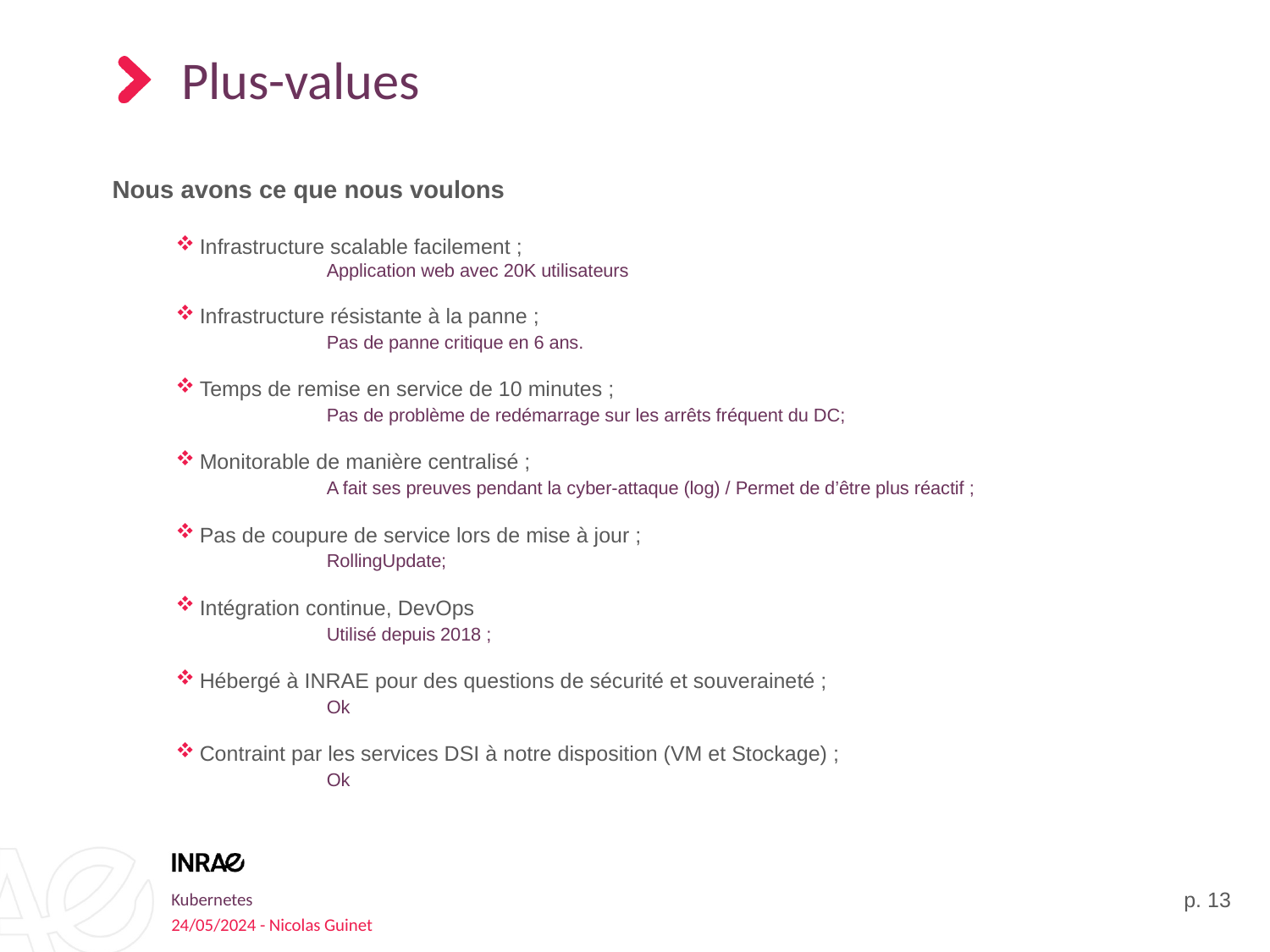

# Plus-values
Nous avons ce que nous voulons

Infrastructure scalable facilement ;
	Application web avec 20K utilisateurs

Infrastructure résistante à la panne ;
	Pas de panne critique en 6 ans.

Temps de remise en service de 10 minutes ;
	Pas de problème de redémarrage sur les arrêts fréquent du DC;

Monitorable de manière centralisé ;
	A fait ses preuves pendant la cyber-attaque (log) / Permet de d’être plus réactif ;

Pas de coupure de service lors de mise à jour ;
	RollingUpdate;

Intégration continue, DevOps
	Utilisé depuis 2018 ;

Hébergé à INRAE pour des questions de sécurité et souveraineté ;
	Ok

Contraint par les services DSI à notre disposition (VM et Stockage) ;
	Ok